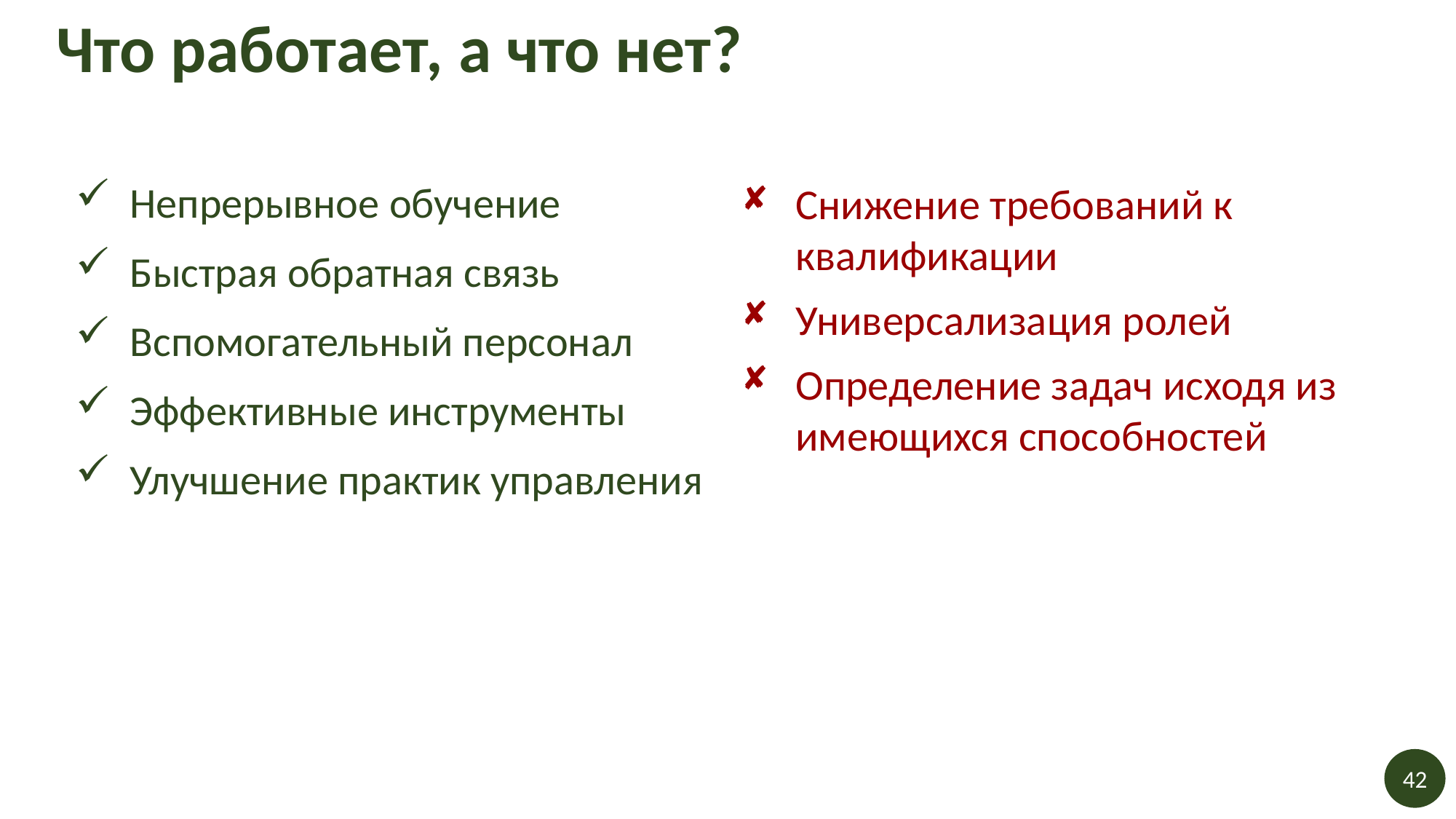

# Что работает, а что нет?
Снижение требований к квалификации
Универсализация ролей
Определение задач исходя из имеющихся способностей
Непрерывное обучение
Быстрая обратная связь
Вспомогательный персонал
Эффективные инструменты
Улучшение практик управления
42